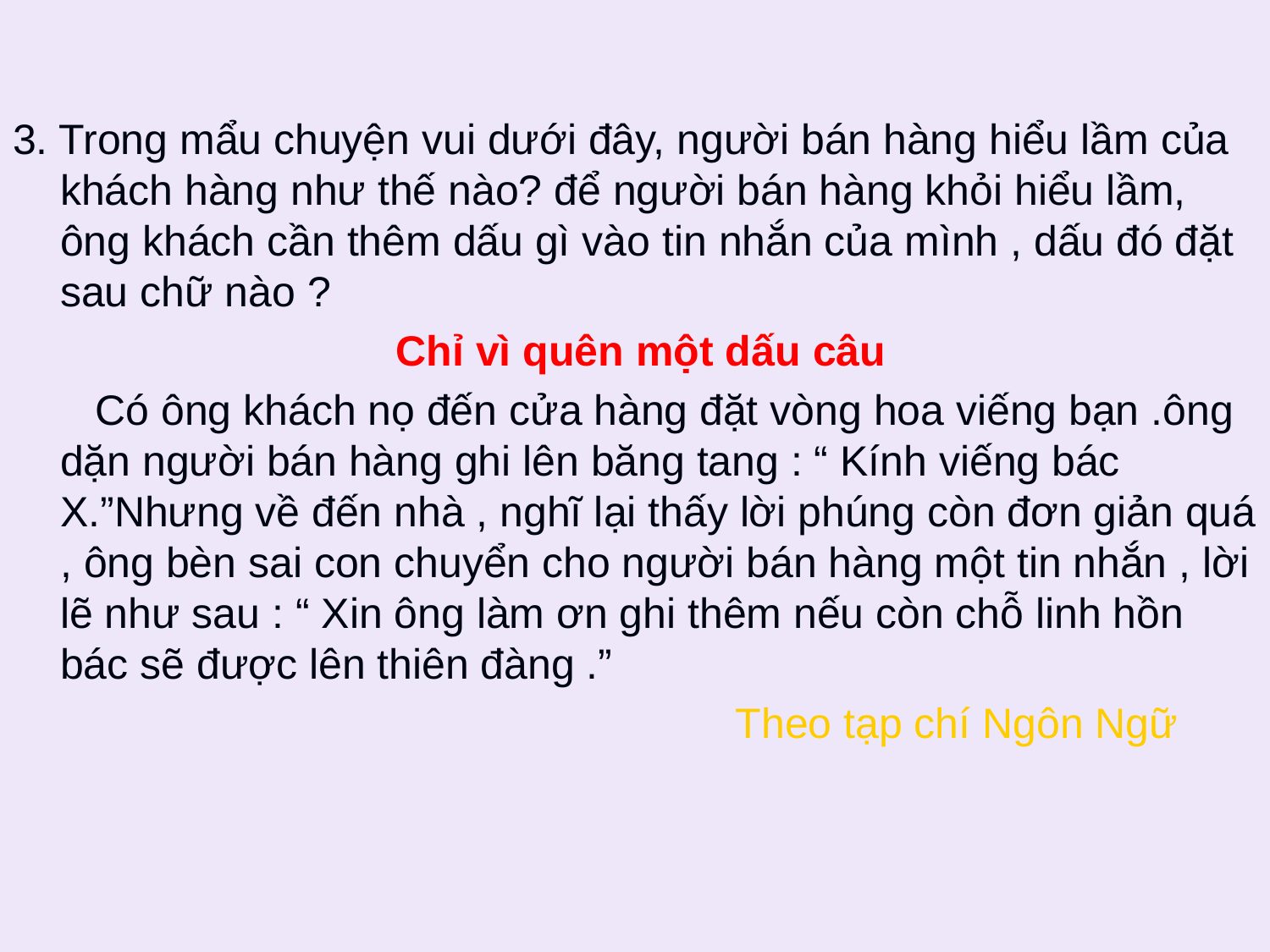

3. Trong mẩu chuyện vui dưới đây, người bán hàng hiểu lầm của khách hàng như thế nào? để người bán hàng khỏi hiểu lầm, ông khách cần thêm dấu gì vào tin nhắn của mình , dấu đó đặt sau chữ nào ?
 Chỉ vì quên một dấu câu
       Có ông khách nọ đến cửa hàng đặt vòng hoa viếng bạn .ông dặn người bán hàng ghi lên băng tang : “ Kính viếng bác X.”Nhưng về đến nhà , nghĩ lại thấy lời phúng còn đơn giản quá , ông bèn sai con chuyển cho người bán hàng một tin nhắn , lời lẽ như sau : “ Xin ông làm ơn ghi thêm nếu còn chỗ linh hồn bác sẽ được lên thiên đàng .”
                                                             Theo tạp chí Ngôn Ngữ